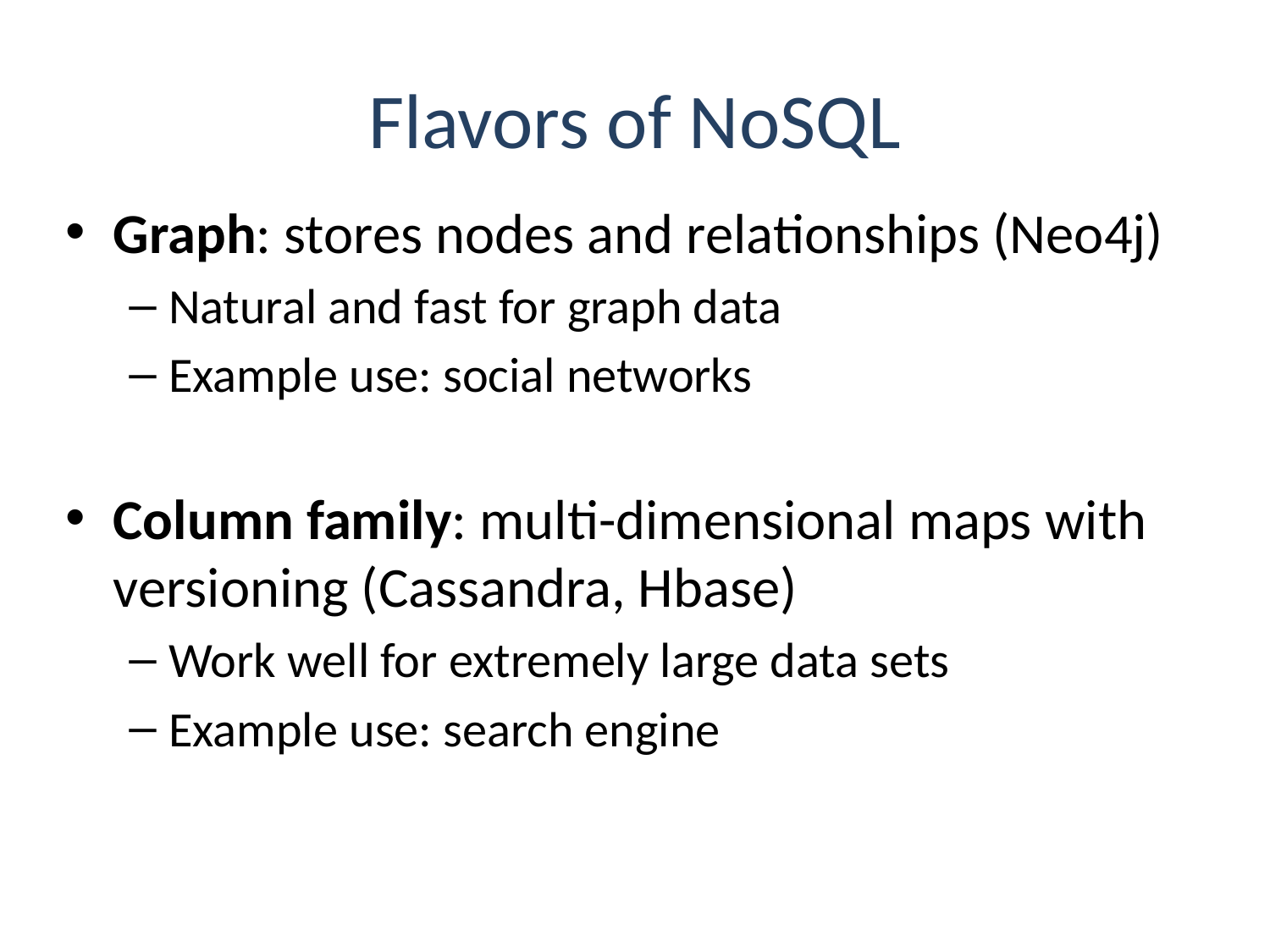

# Flavors of NoSQL
Graph: stores nodes and relationships (Neo4j)
Natural and fast for graph data
Example use: social networks

Column family: multi-dimensional maps with versioning (Cassandra, Hbase)
Work well for extremely large data sets
Example use: search engine